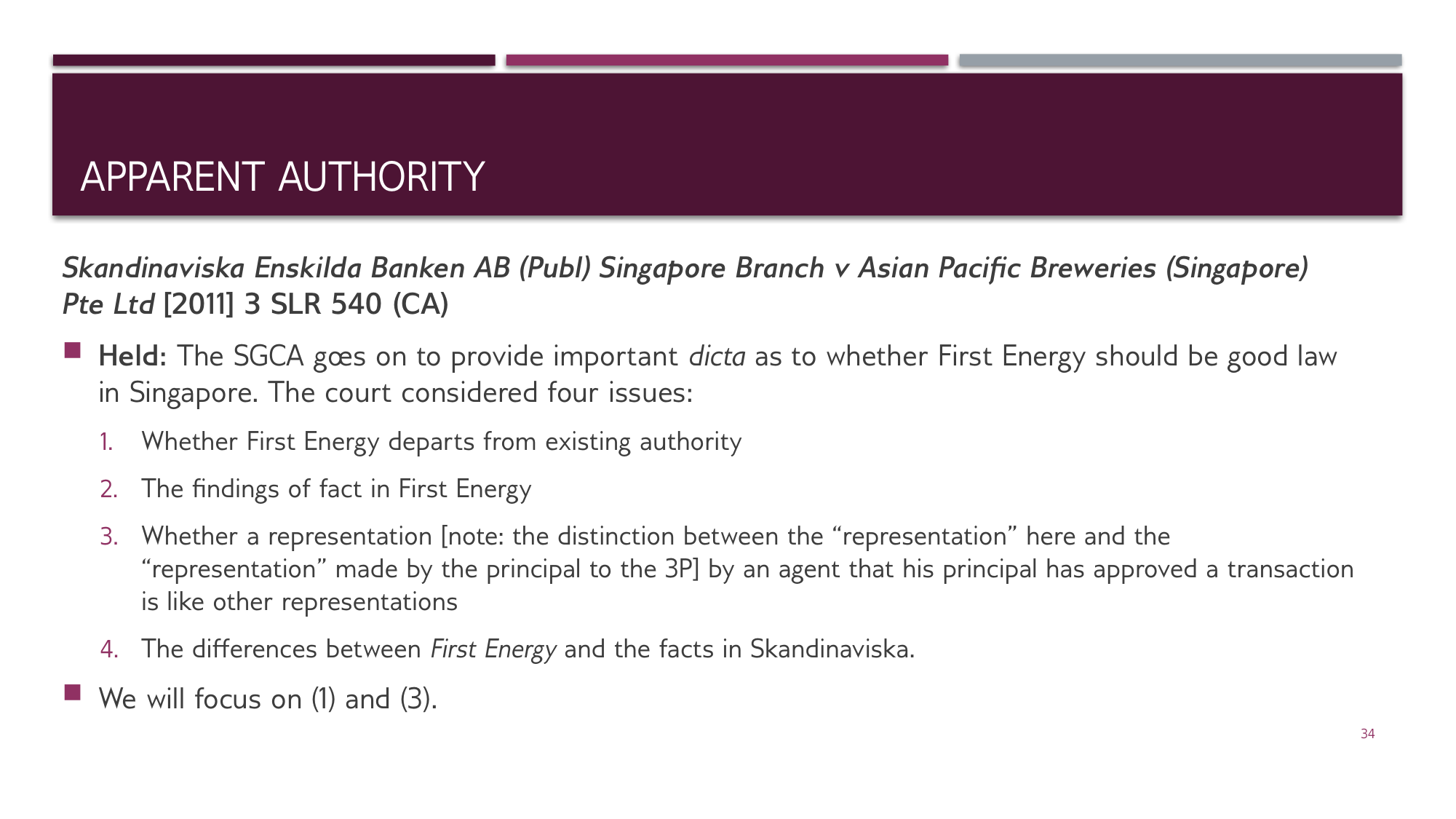

# apparent authority
Skandinaviska Enskilda Banken AB (Publ) Singapore Branch v Asian Pacific Breweries (Singapore) Pte Ltd [2011] 3 SLR 540 (CA)
Held: The SGCA goes on to provide important dicta as to whether First Energy should be good law in Singapore. The court considered four issues:
Whether First Energy departs from existing authority
The findings of fact in First Energy
Whether a representation [note: the distinction between the “representation” here and the “representation” made by the principal to the 3P] by an agent that his principal has approved a transaction is like other representations
The differences between First Energy and the facts in Skandinaviska.
We will focus on (1) and (3).

34